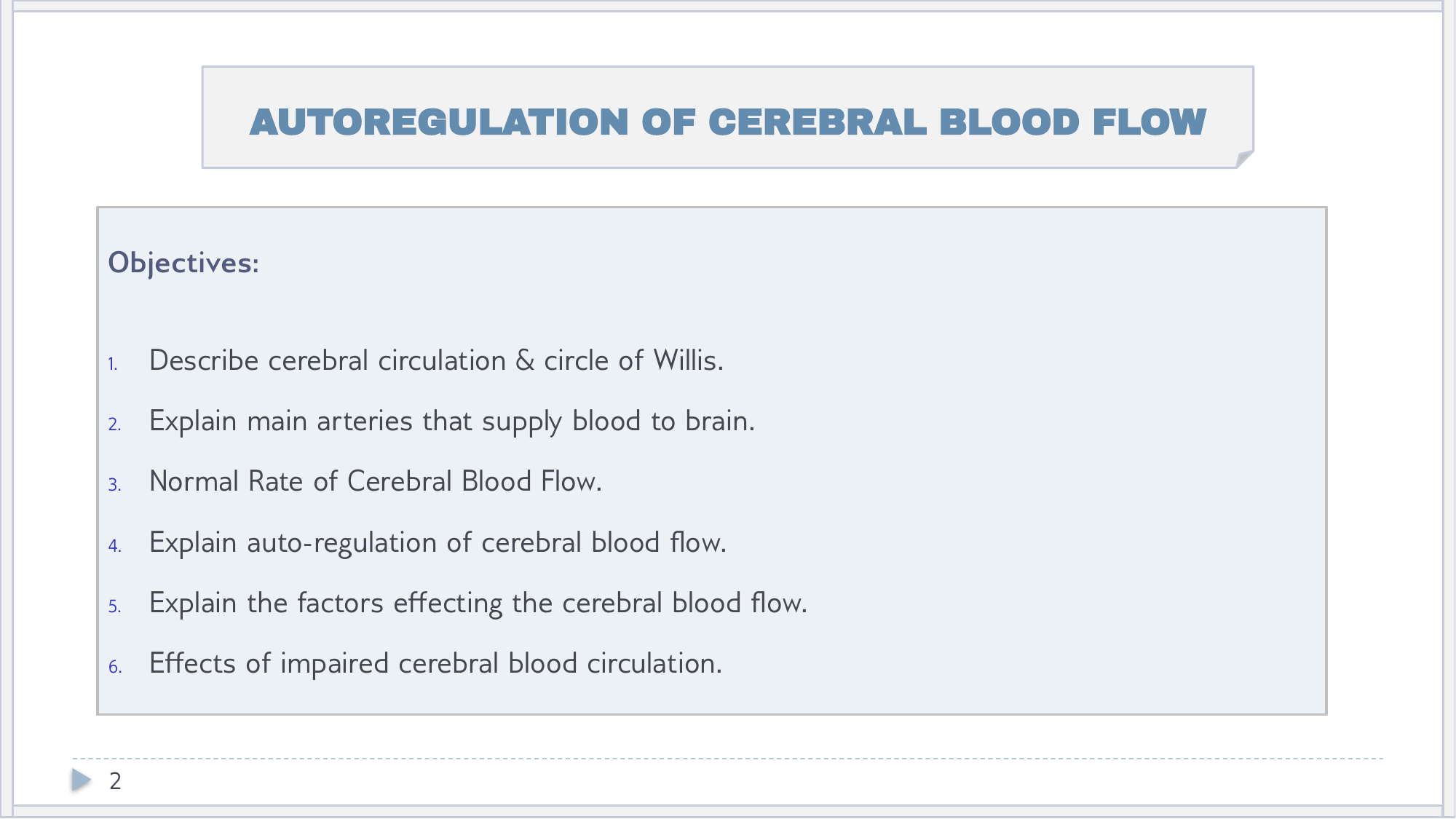

AUTOREGULATION OF CEREBRAL BLOOD FLOW
Objectives:

Describe cerebral circulation & circle of Willis.
Explain main arteries that supply blood to brain.
Normal Rate of Cerebral Blood Flow.
Explain auto-regulation of cerebral blood flow.
Explain the factors effecting the cerebral blood flow.
Effects of impaired cerebral blood circulation.
2